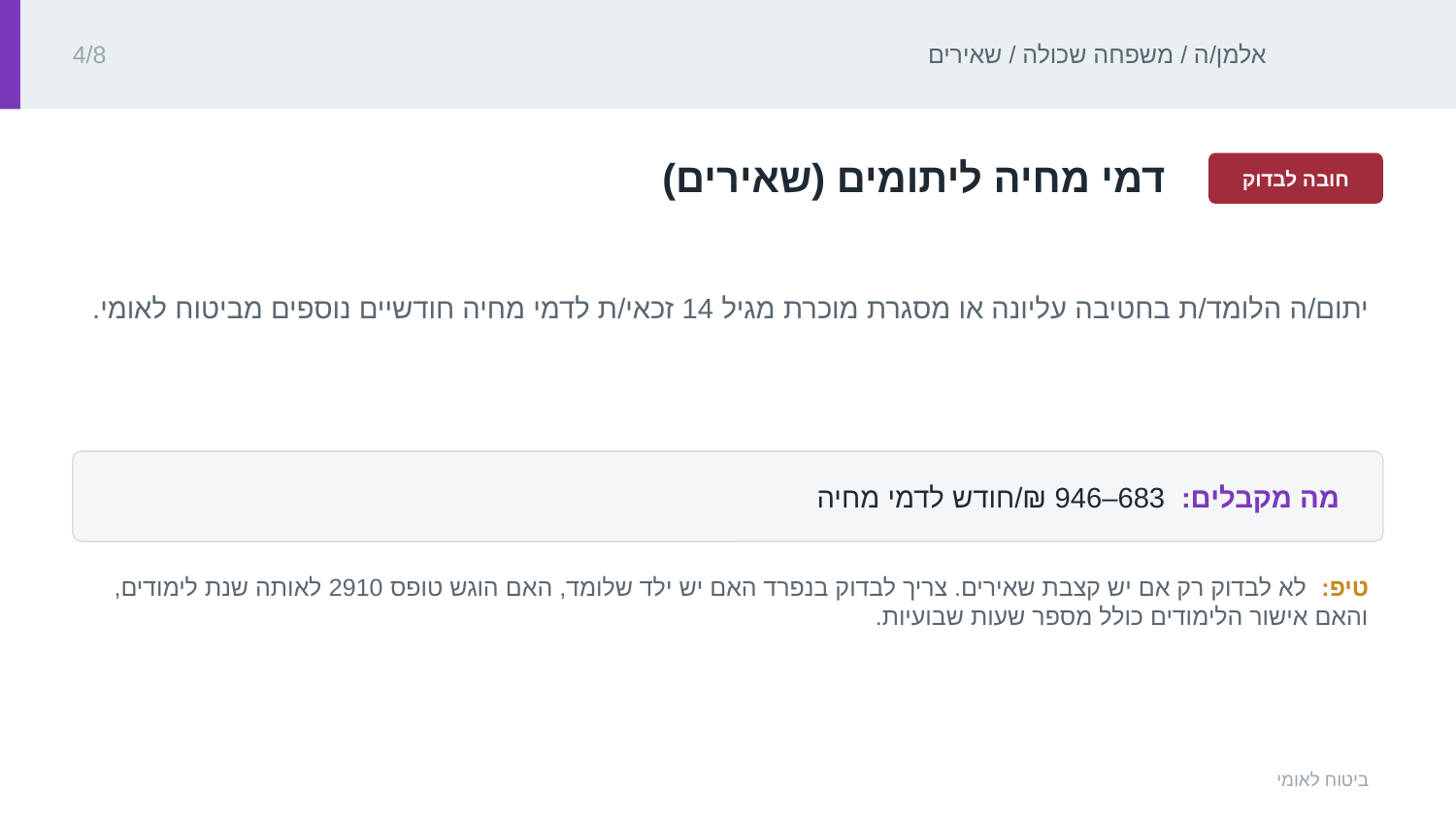

אלמן/ה / משפחה שכולה / שאירים
4/8
‏דמי מחיה ליתומים (שאירים)‏
חובה לבדוק
‏יתום/ה הלומד/ת בחטיבה עליונה או מסגרת מוכרת מגיל 14 זכאי/ת לדמי מחיה חודשיים נוספים מביטוח לאומי.‏

מה מקבלים:  ‏‏683–946 ₪‏/חודש לדמי מחיה‏
טיפ:  ‏לא לבדוק רק אם יש קצבת שאירים. צריך לבדוק בנפרד האם יש ילד שלומד, האם הוגש טופס 2910 לאותה שנת לימודים, והאם אישור הלימודים כולל מספר שעות שבועיות.‏
ביטוח לאומי